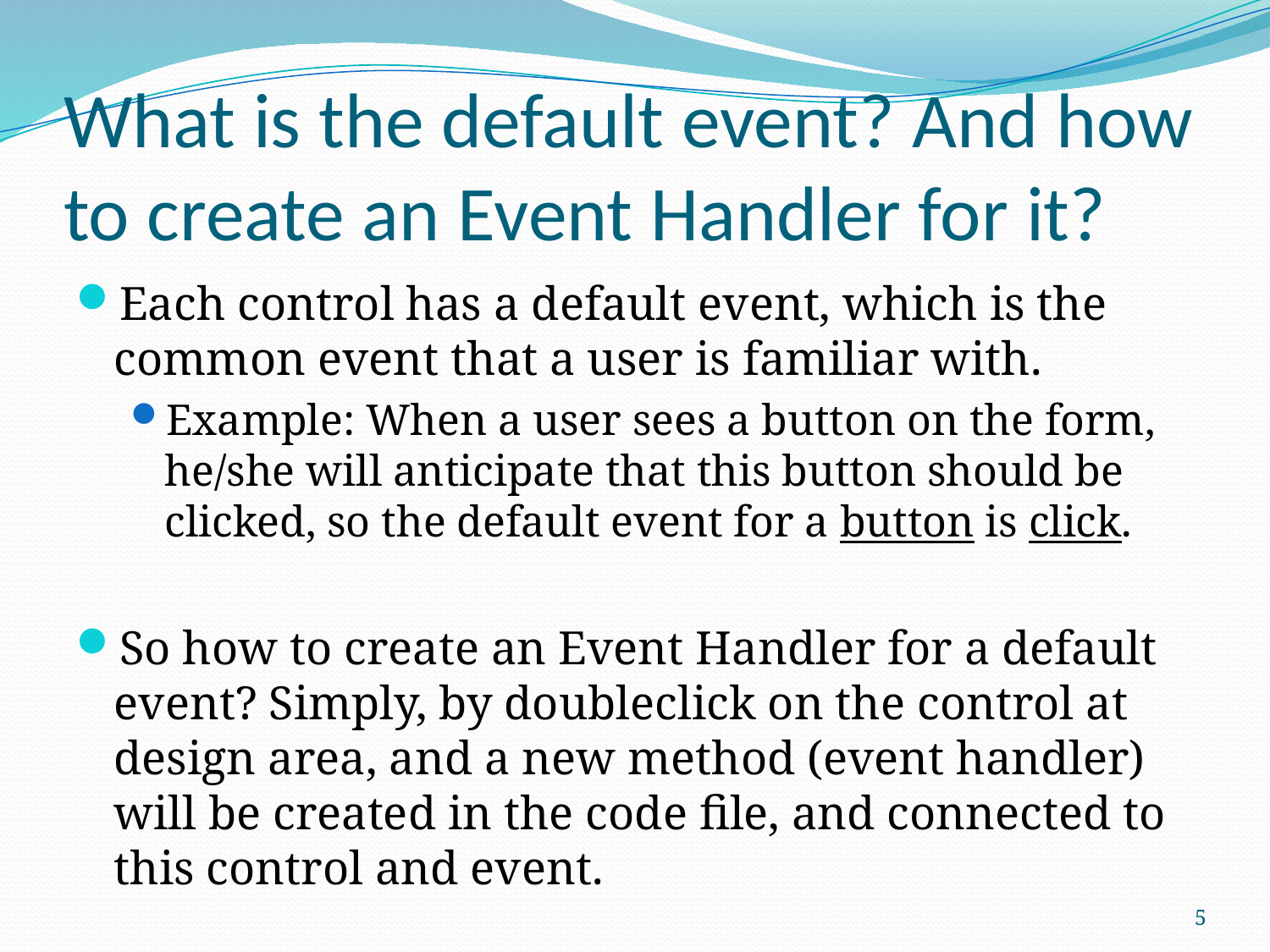

# What is the default event? And how to create an Event Handler for it?
Each control has a default event, which is the common event that a user is familiar with.
Example: When a user sees a button on the form, he/she will anticipate that this button should be clicked, so the default event for a button is click.

So how to create an Event Handler for a default event? Simply, by doubleclick on the control at design area, and a new method (event handler) will be created in the code file, and connected to this control and event.
5